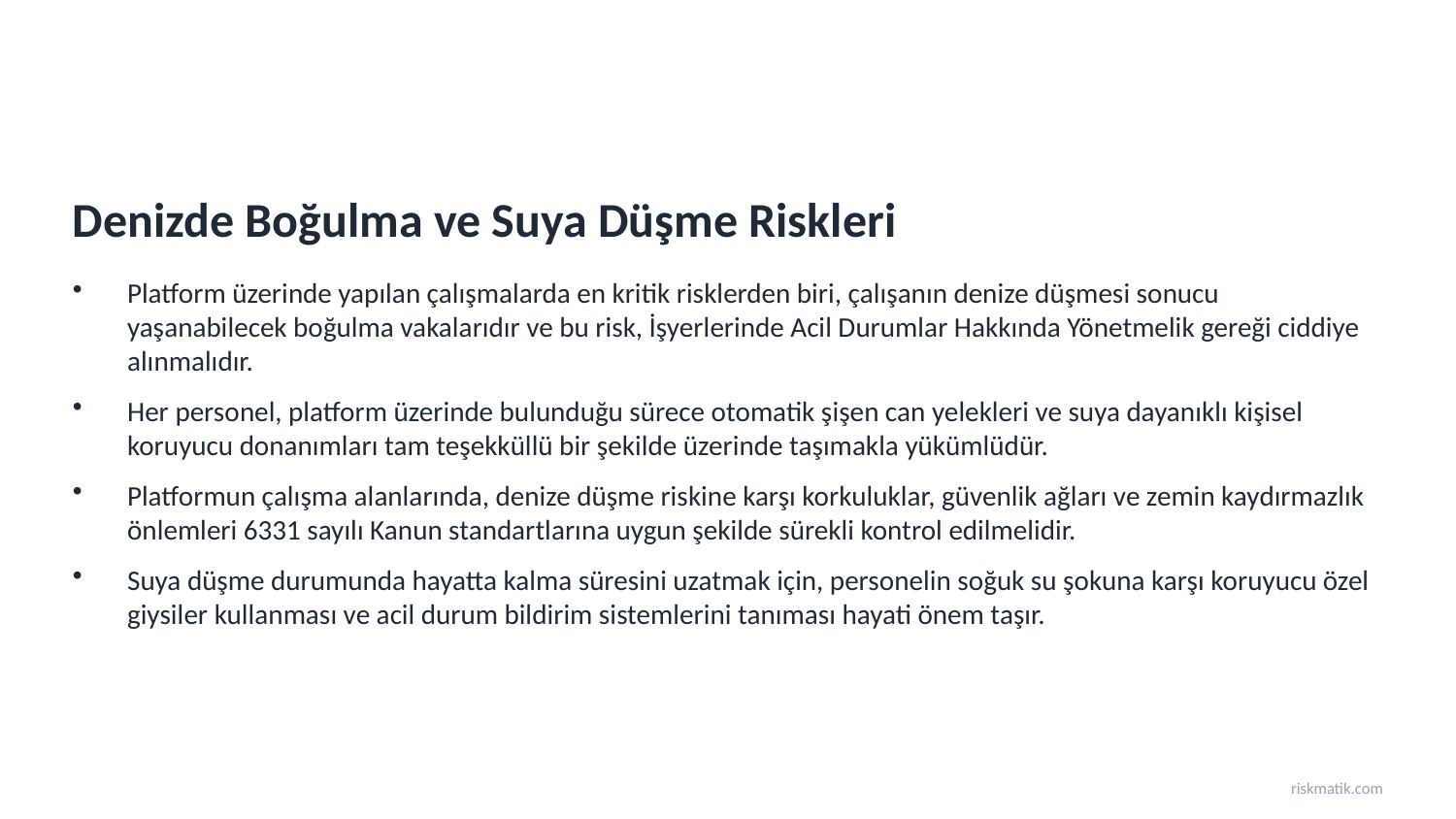

Denizde Boğulma ve Suya Düşme Riskleri
Platform üzerinde yapılan çalışmalarda en kritik risklerden biri, çalışanın denize düşmesi sonucu yaşanabilecek boğulma vakalarıdır ve bu risk, İşyerlerinde Acil Durumlar Hakkında Yönetmelik gereği ciddiye alınmalıdır.
Her personel, platform üzerinde bulunduğu sürece otomatik şişen can yelekleri ve suya dayanıklı kişisel koruyucu donanımları tam teşekküllü bir şekilde üzerinde taşımakla yükümlüdür.
Platformun çalışma alanlarında, denize düşme riskine karşı korkuluklar, güvenlik ağları ve zemin kaydırmazlık önlemleri 6331 sayılı Kanun standartlarına uygun şekilde sürekli kontrol edilmelidir.
Suya düşme durumunda hayatta kalma süresini uzatmak için, personelin soğuk su şokuna karşı koruyucu özel giysiler kullanması ve acil durum bildirim sistemlerini tanıması hayati önem taşır.
riskmatik.com